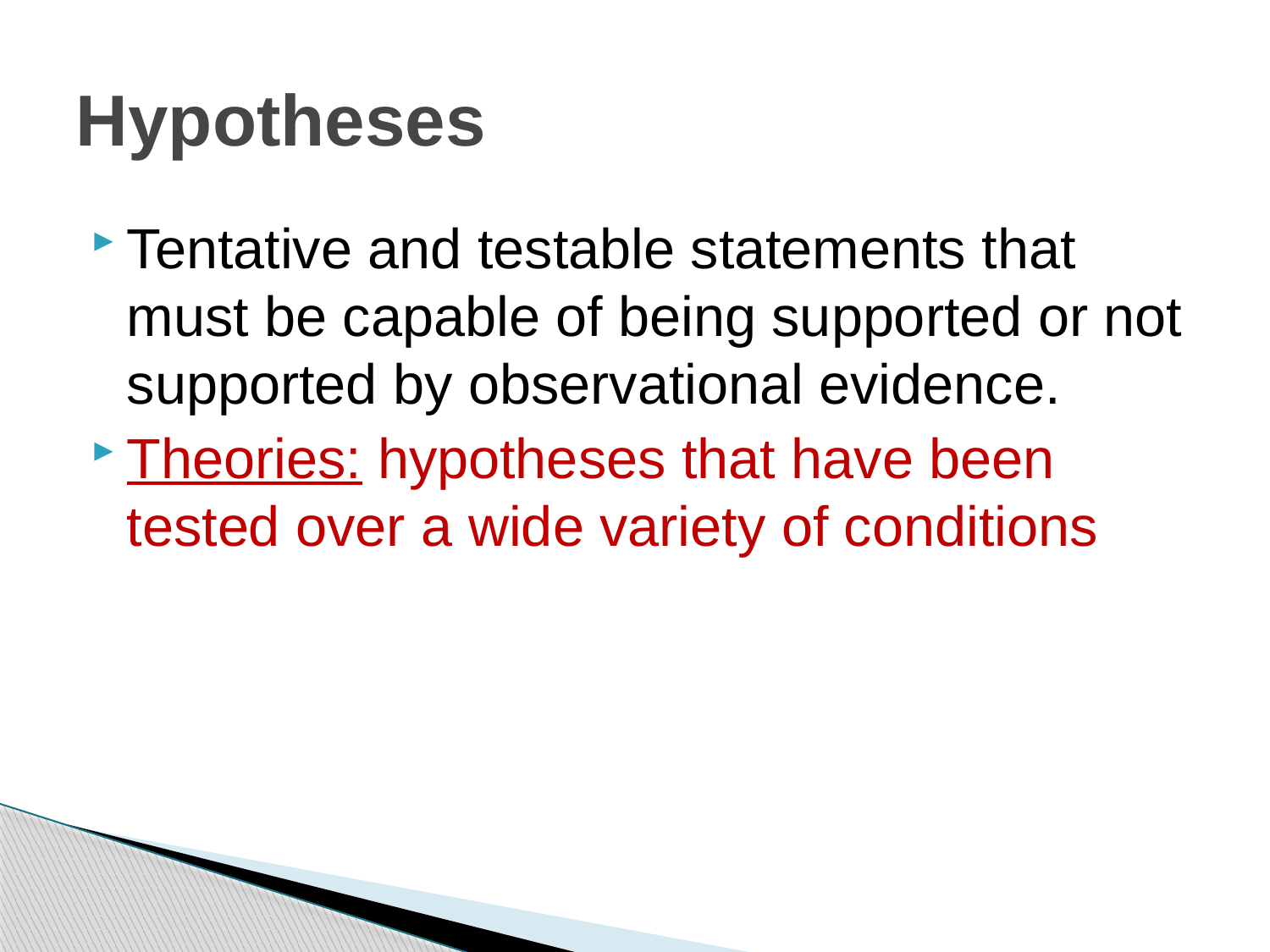

# Hypotheses
Tentative and testable statements that must be capable of being supported or not supported by observational evidence.
Theories: hypotheses that have been tested over a wide variety of conditions